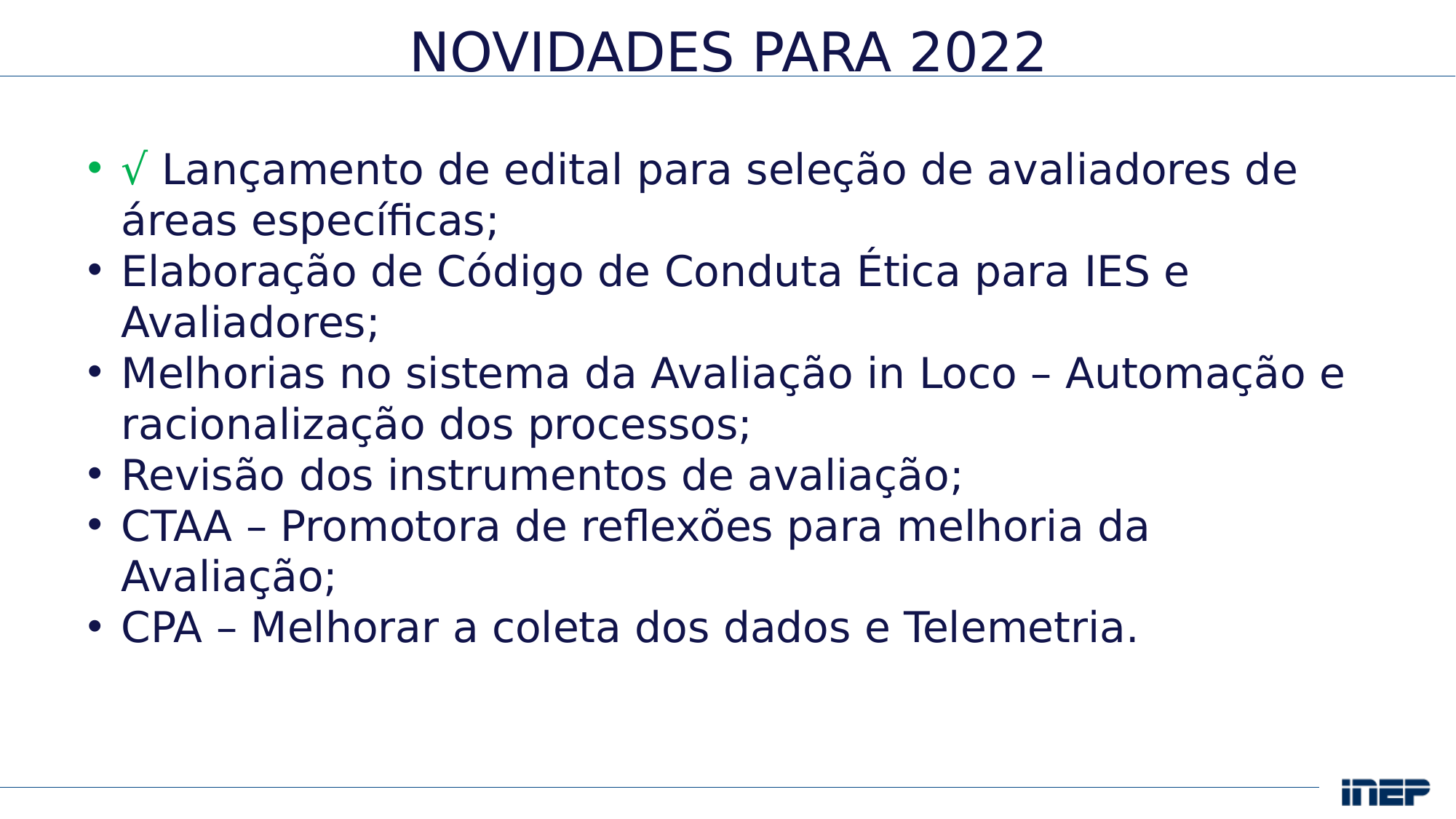

NOVIDADES PARA 2022
√ Lançamento de edital para seleção de avaliadores de áreas específicas;
Elaboração de Código de Conduta Ética para IES e Avaliadores;
Melhorias no sistema da Avaliação in Loco – Automação e racionalização dos processos;
Revisão dos instrumentos de avaliação;
CTAA – Promotora de reflexões para melhoria da Avaliação;
CPA – Melhorar a coleta dos dados e Telemetria.